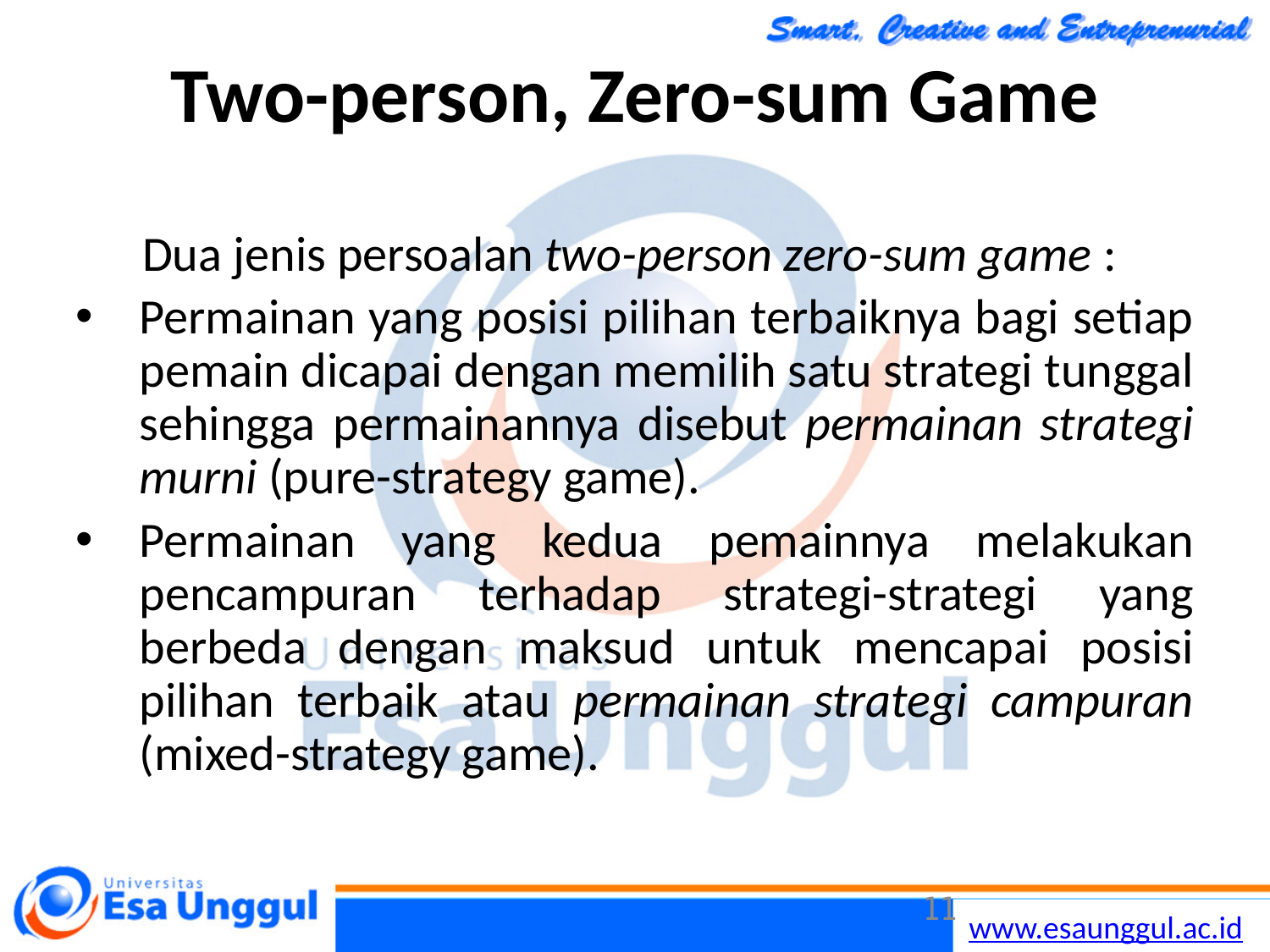

# Two-person, Zero-sum Game
Dua jenis persoalan two-person zero-sum game :
Permainan yang posisi pilihan terbaiknya bagi setiap pemain dicapai dengan memilih satu strategi tunggal sehingga permainannya disebut permainan strategi murni (pure-strategy game).
Permainan yang kedua pemainnya melakukan pencampuran terhadap strategi-strategi yang berbeda dengan maksud untuk mencapai posisi pilihan terbaik atau permainan strategi campuran (mixed-strategy game).
11